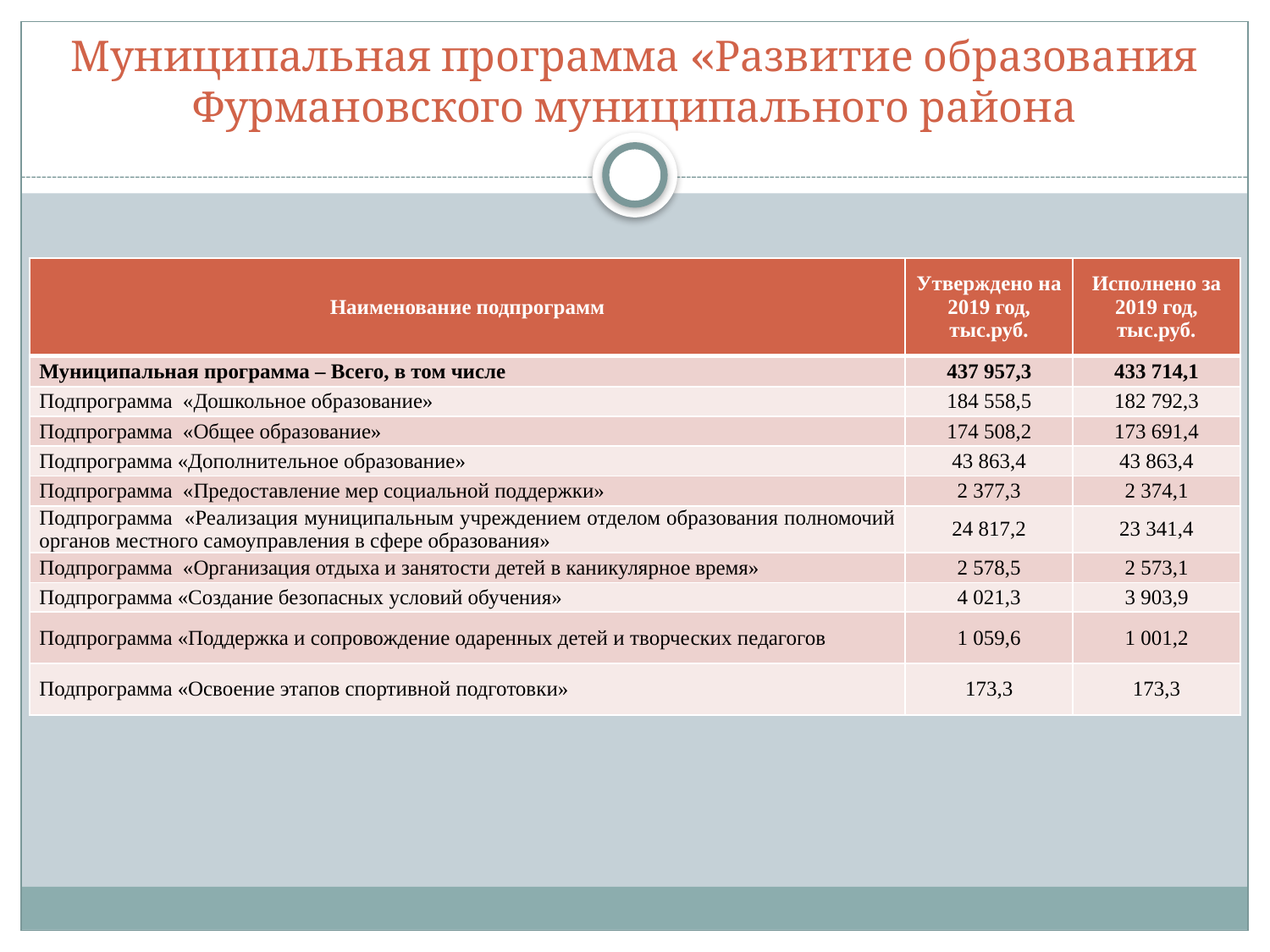

# Муниципальная программа «Развитие образования Фурмановского муниципального района
| Наименование подпрограмм | Утверждено на 2019 год, тыс.руб. | Исполнено за 2019 год, тыс.руб. |
| --- | --- | --- |
| Муниципальная программа – Всего, в том числе | 437 957,3 | 433 714,1 |
| Подпрограмма «Дошкольное образование» | 184 558,5 | 182 792,3 |
| Подпрограмма «Общее образование» | 174 508,2 | 173 691,4 |
| Подпрограмма «Дополнительное образование» | 43 863,4 | 43 863,4 |
| Подпрограмма «Предоставление мер социальной поддержки» | 2 377,3 | 2 374,1 |
| Подпрограмма «Реализация муниципальным учреждением отделом образования полномочий органов местного самоуправления в сфере образования» | 24 817,2 | 23 341,4 |
| Подпрограмма «Организация отдыха и занятости детей в каникулярное время» | 2 578,5 | 2 573,1 |
| Подпрограмма «Создание безопасных условий обучения» | 4 021,3 | 3 903,9 |
| Подпрограмма «Поддержка и сопровождение одаренных детей и творческих педагогов | 1 059,6 | 1 001,2 |
| Подпрограмма «Освоение этапов спортивной подготовки» | 173,3 | 173,3 |